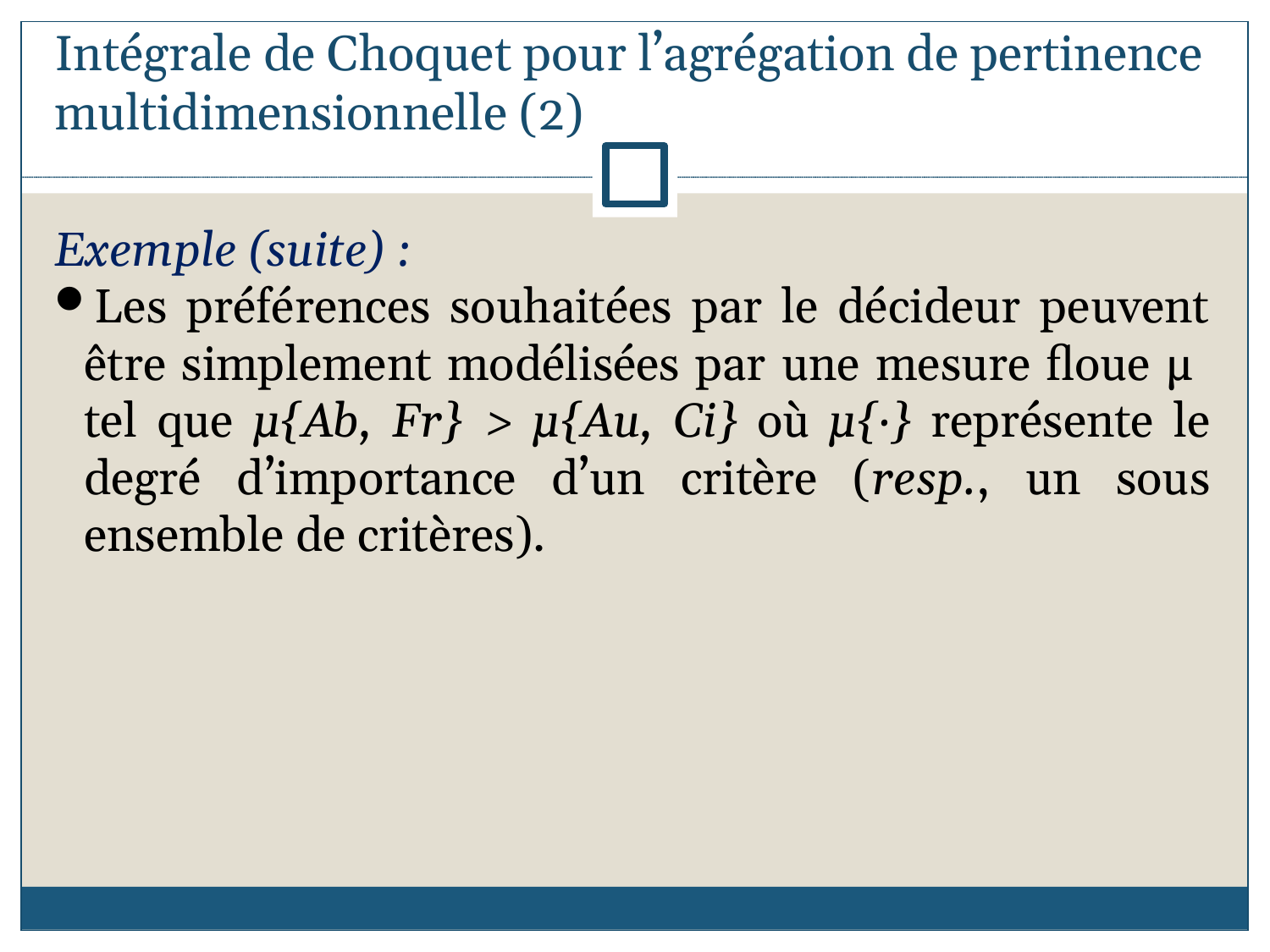

Intégrale de Choquet pour l’agrégation de pertinence multidimensionnelle (2)
Exemple (suite) :
Les préférences souhaitées par le décideur peuvent être simplement modélisées par une mesure floue μ  tel que μ{Ab, Fr} > μ{Au, Ci} où μ{·} représente le degré d’importance d’un critère (resp., un sous ensemble de critères).